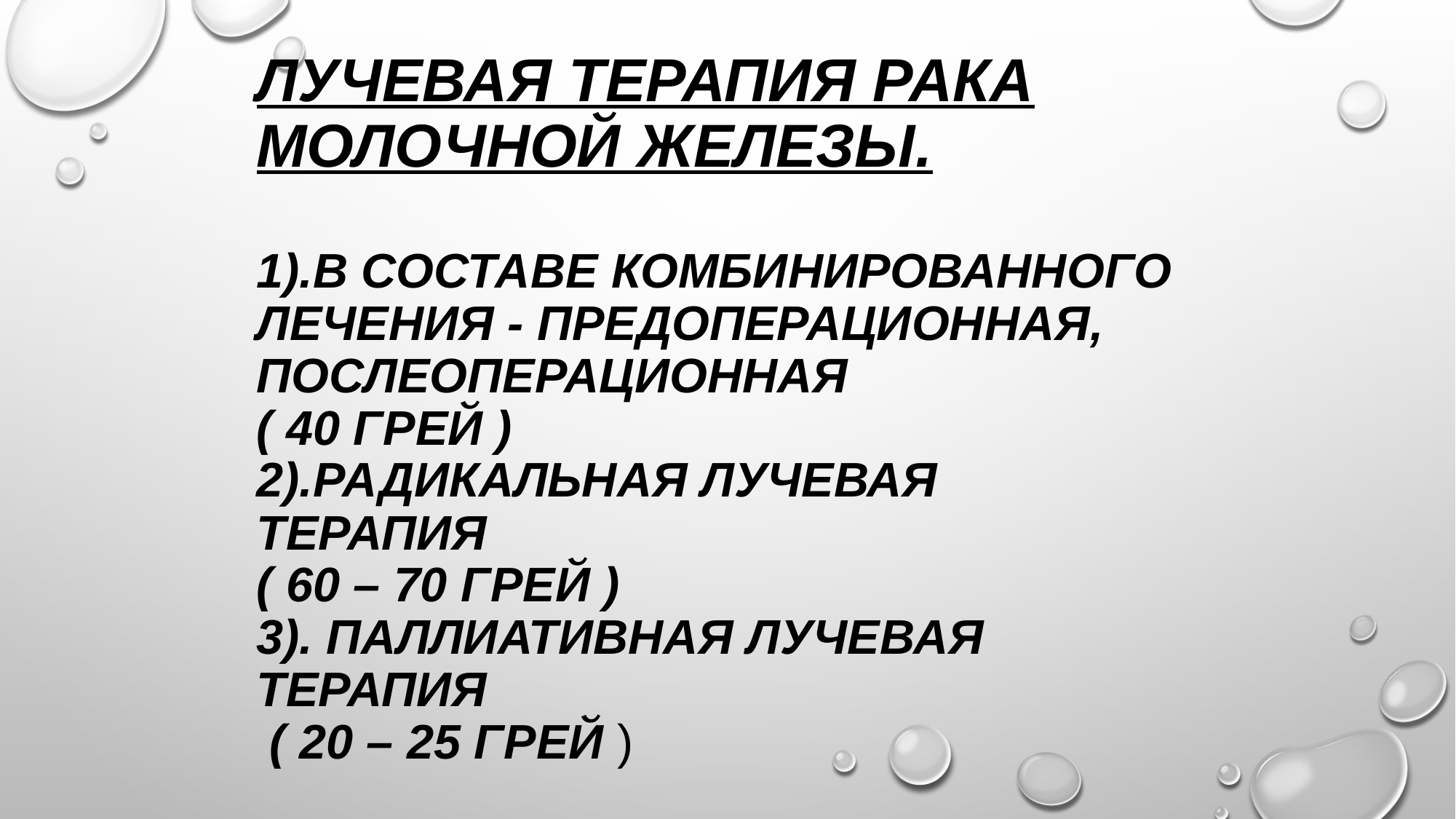

# Лучевая терапия рака молочной железы. 1).В составе комбинированного лечения - предоперационная, послеоперационная ( 40 Грей ) 2).Радикальная лучевая терапия ( 60 – 70 Грей ) 3). Паллиативная лучевая терапия ( 20 – 25 Грей )